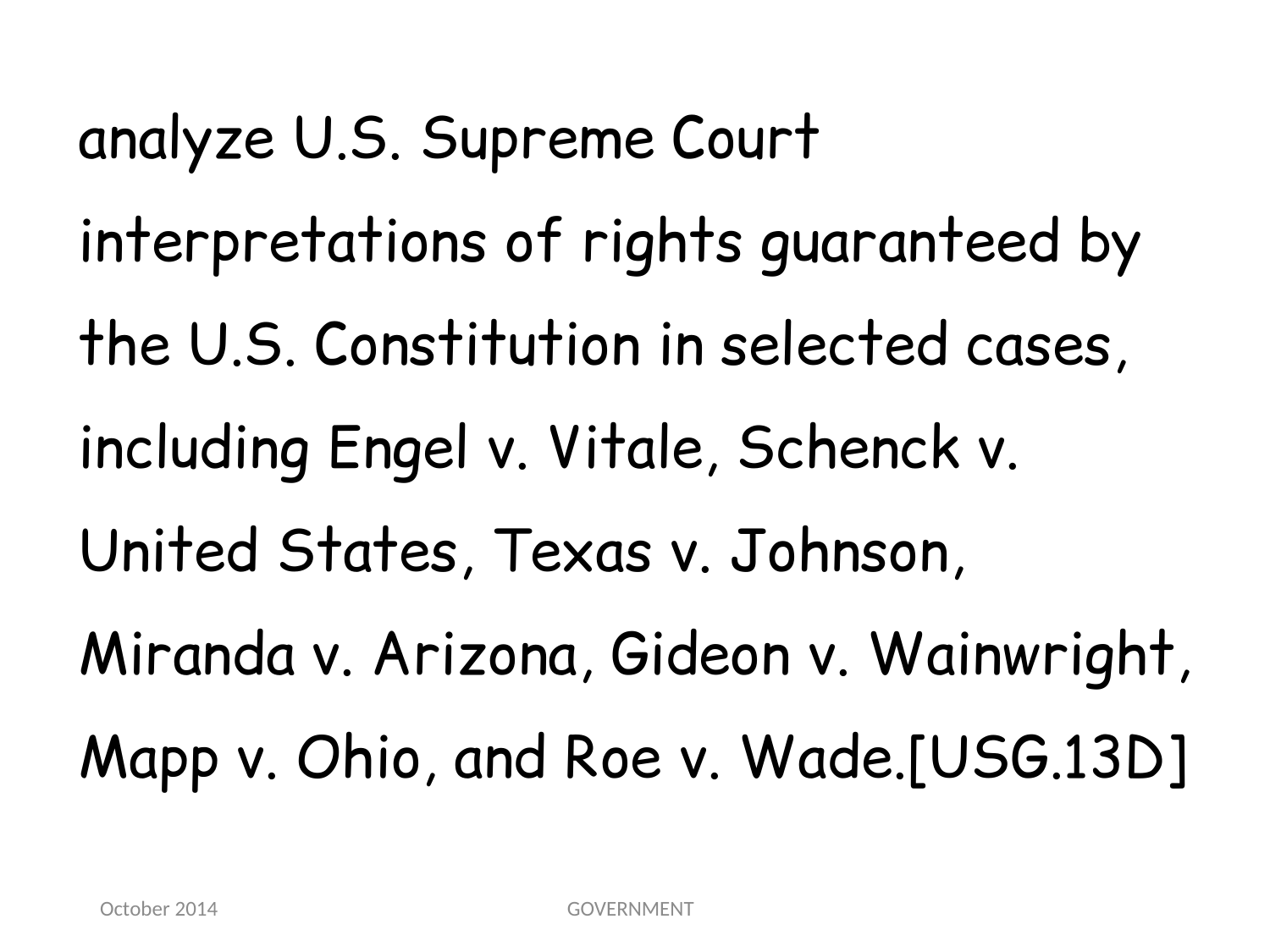

analyze U.S. Supreme Court interpretations of rights guaranteed by the U.S. Constitution in selected cases, including Engel v. Vitale, Schenck v. United States, Texas v. Johnson, Miranda v. Arizona, Gideon v. Wainwright, Mapp v. Ohio, and Roe v. Wade.[USG.13D]
October 2014
GOVERNMENT